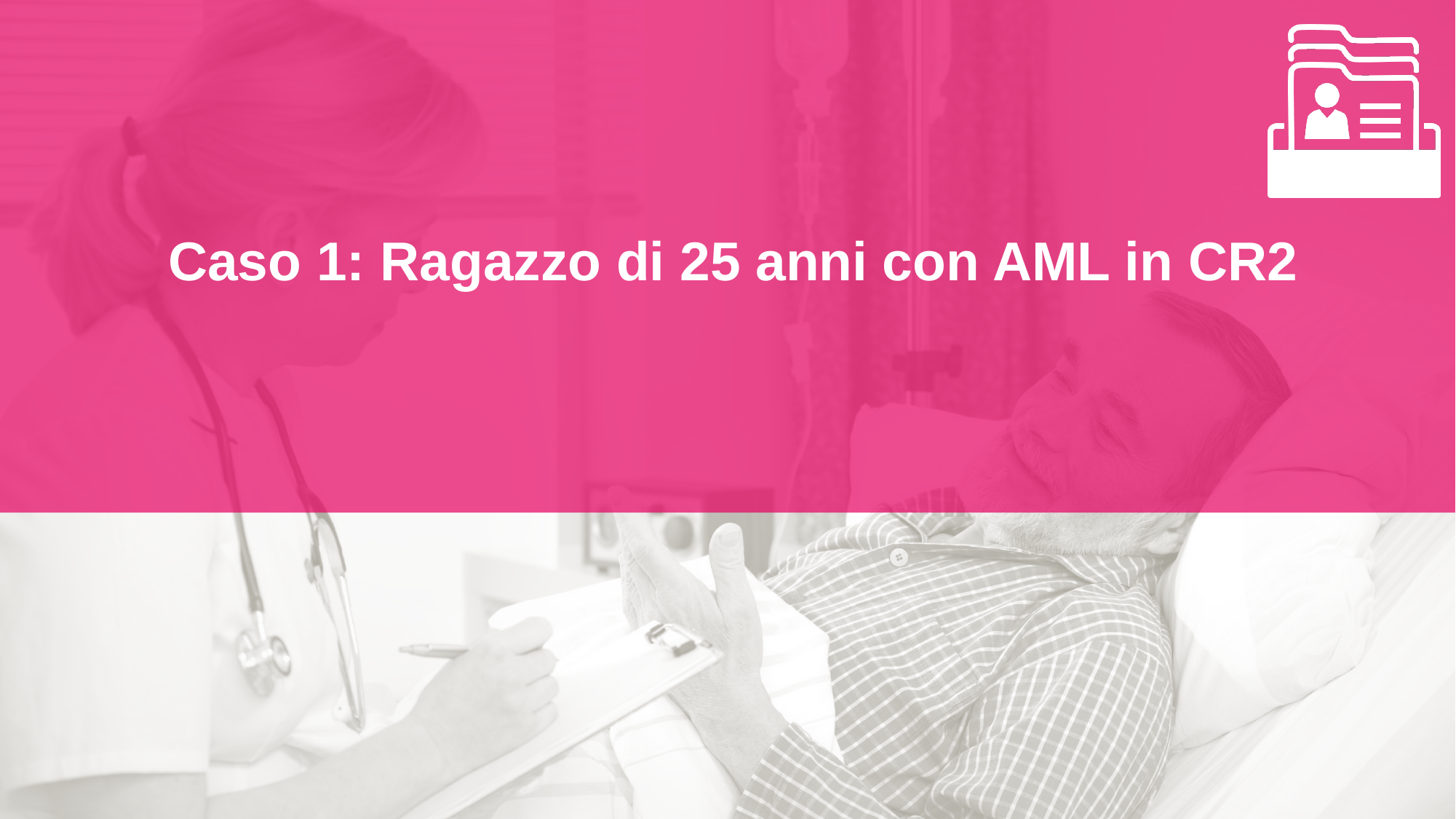

# Caso 1: Ragazzo di 25 anni con AML in CR2